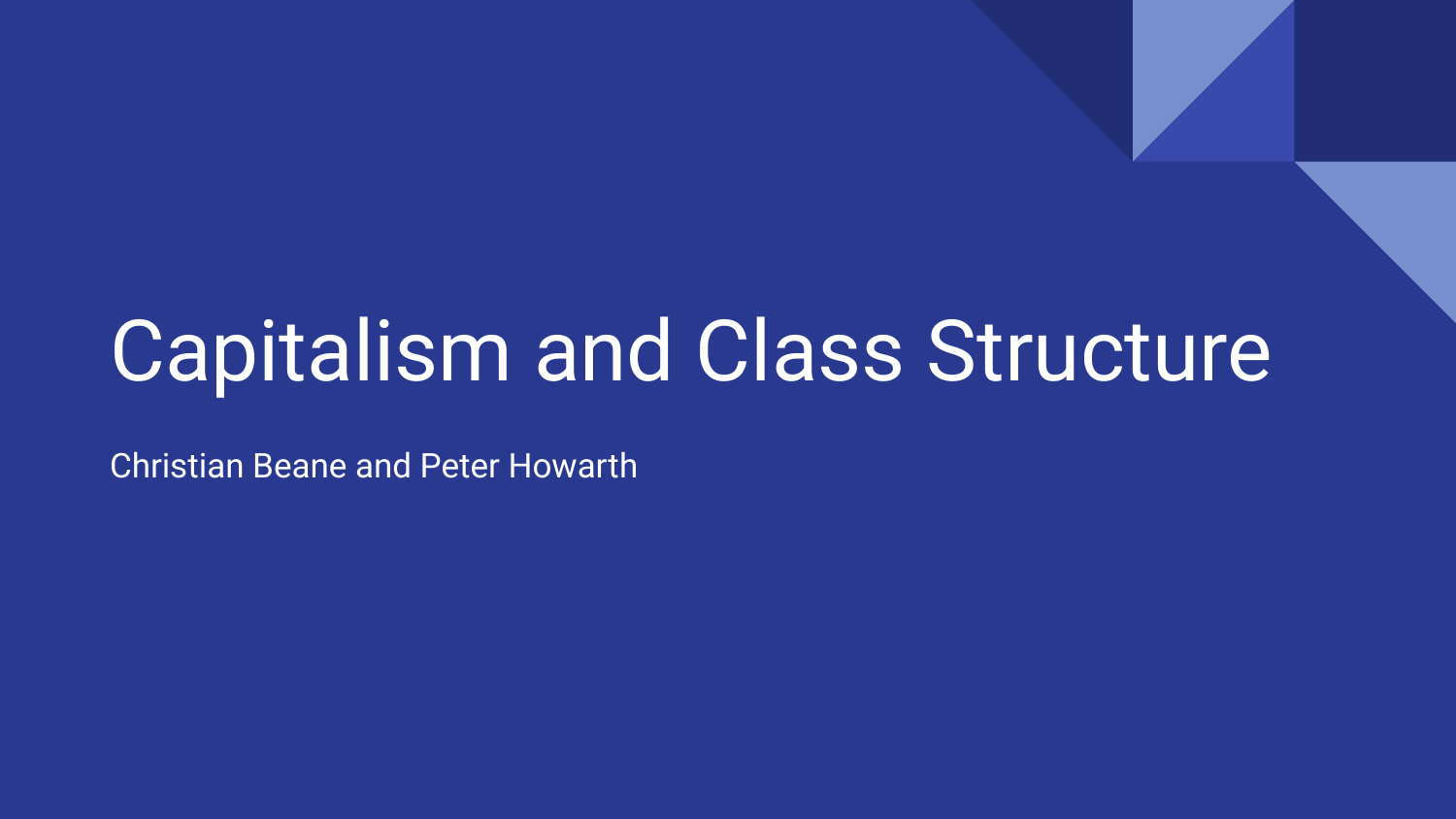

# Capitalism and Class Structure
Christian Beane and Peter Howarth